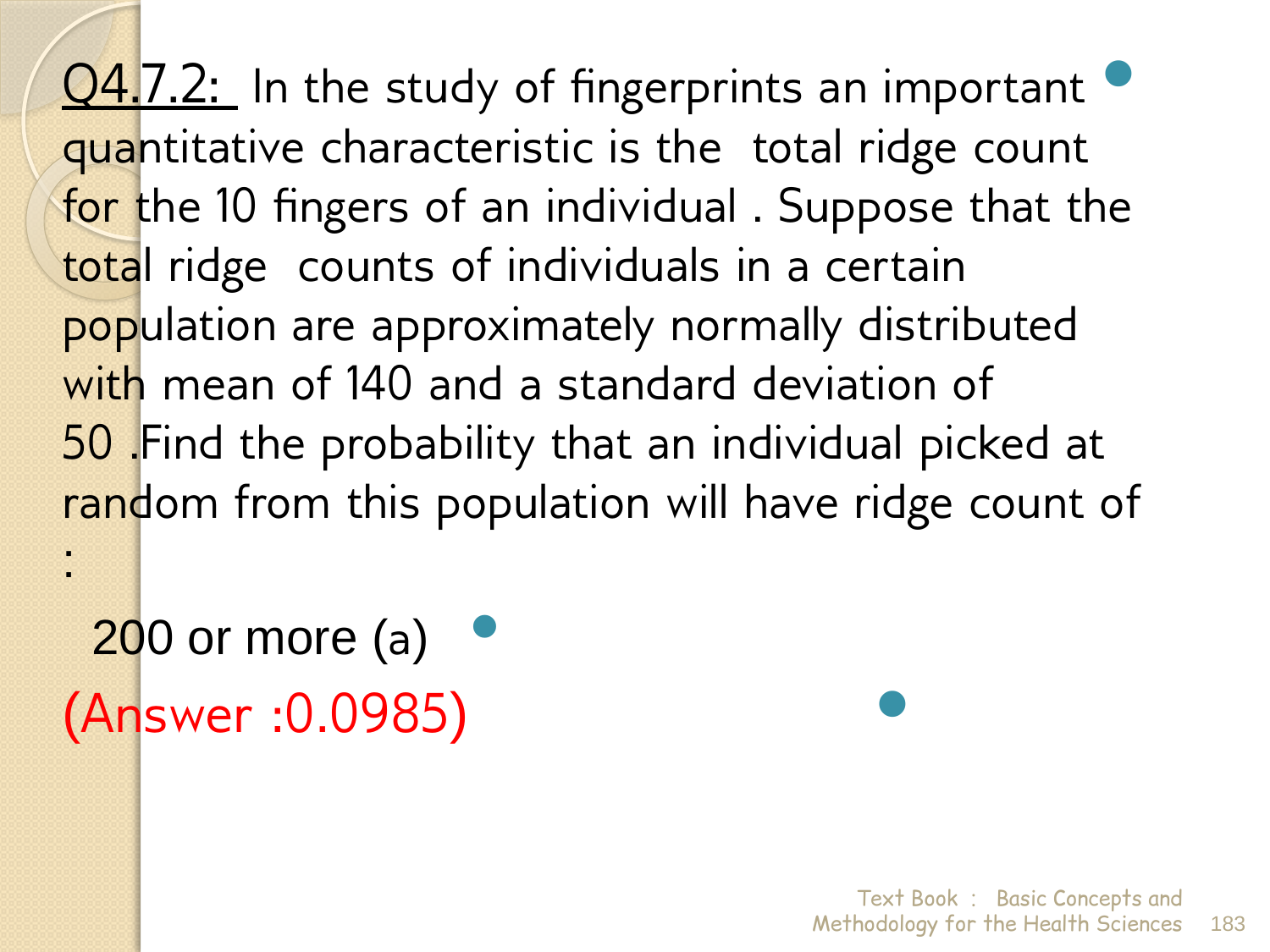

Q4.7.2:  In the study of fingerprints an important quantitative characteristic is the  total ridge count for the 10 fingers of an individual . Suppose that the total ridge  counts of individuals in a certain population are approximately normally distributed with mean of 140 and a standard deviation of 50 .Find the probability that an individual picked at random from this population will have ridge count of :
   (a) 200 or more
                          (Answer :0.0985)

Text Book  :   Basic Concepts and Methodology for the Health Sciences
183